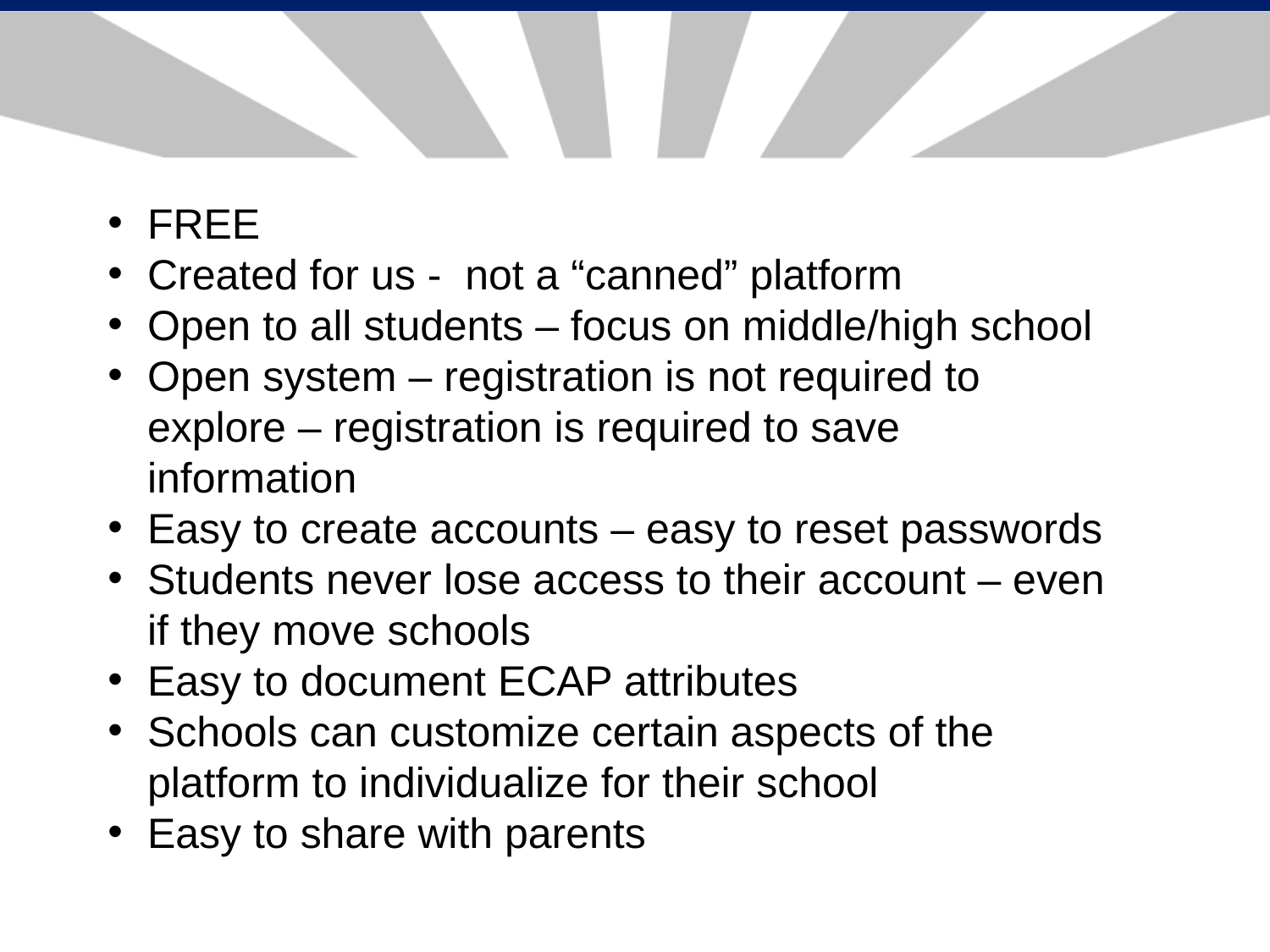

FREE
Created for us -  not a “canned” platform
Open to all students – focus on middle/high school
Open system – registration is not required to explore – registration is required to save information
Easy to create accounts – easy to reset passwords
Students never lose access to their account – even if they move schools
Easy to document ECAP attributes
Schools can customize certain aspects of the platform to individualize for their school
Easy to share with parents